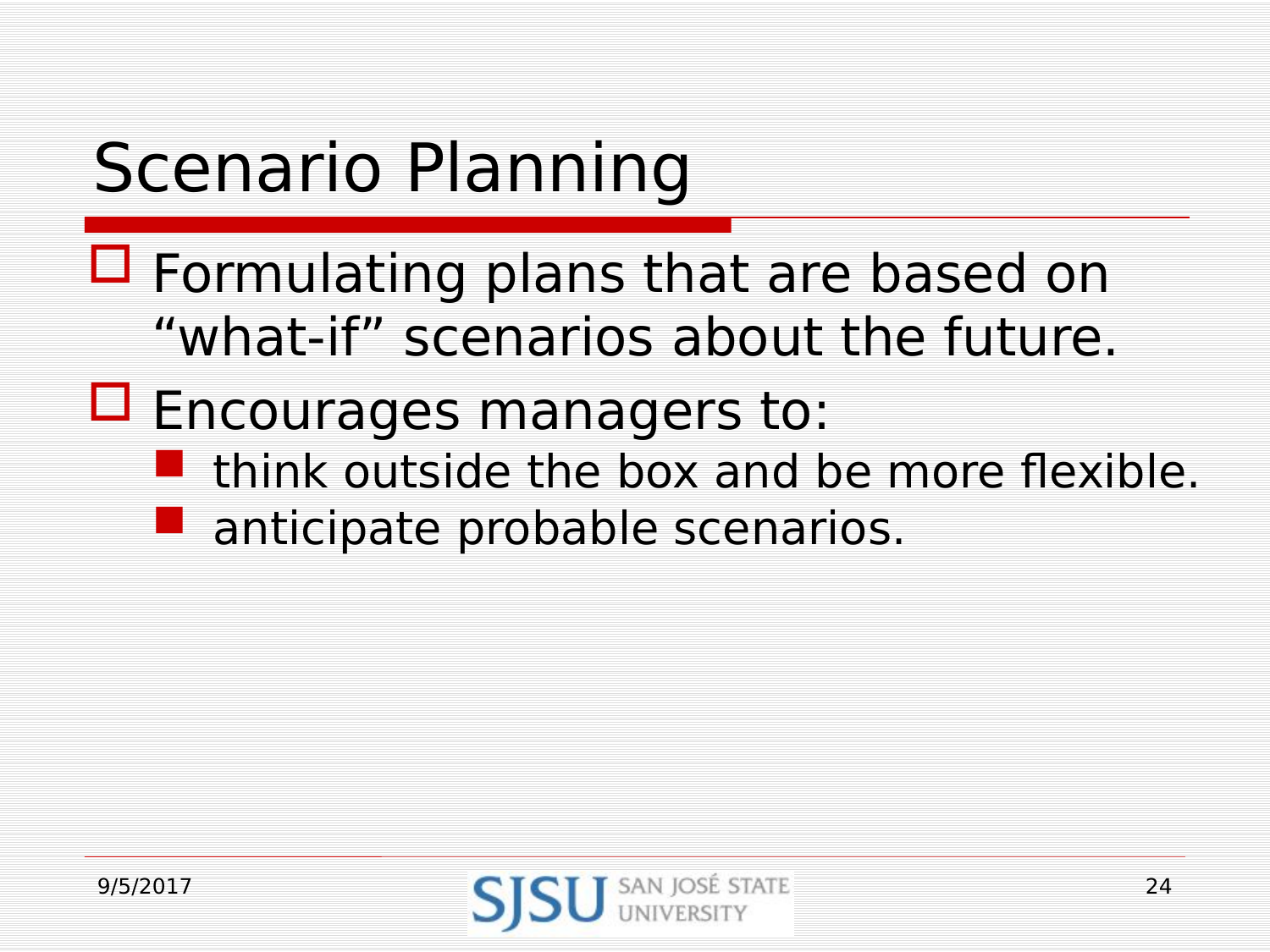

# Scenario Planning
Formulating plans that are based on “what-if” scenarios about the future.
Encourages managers to:
think outside the box and be more flexible.
anticipate probable scenarios.
9/5/2017
24